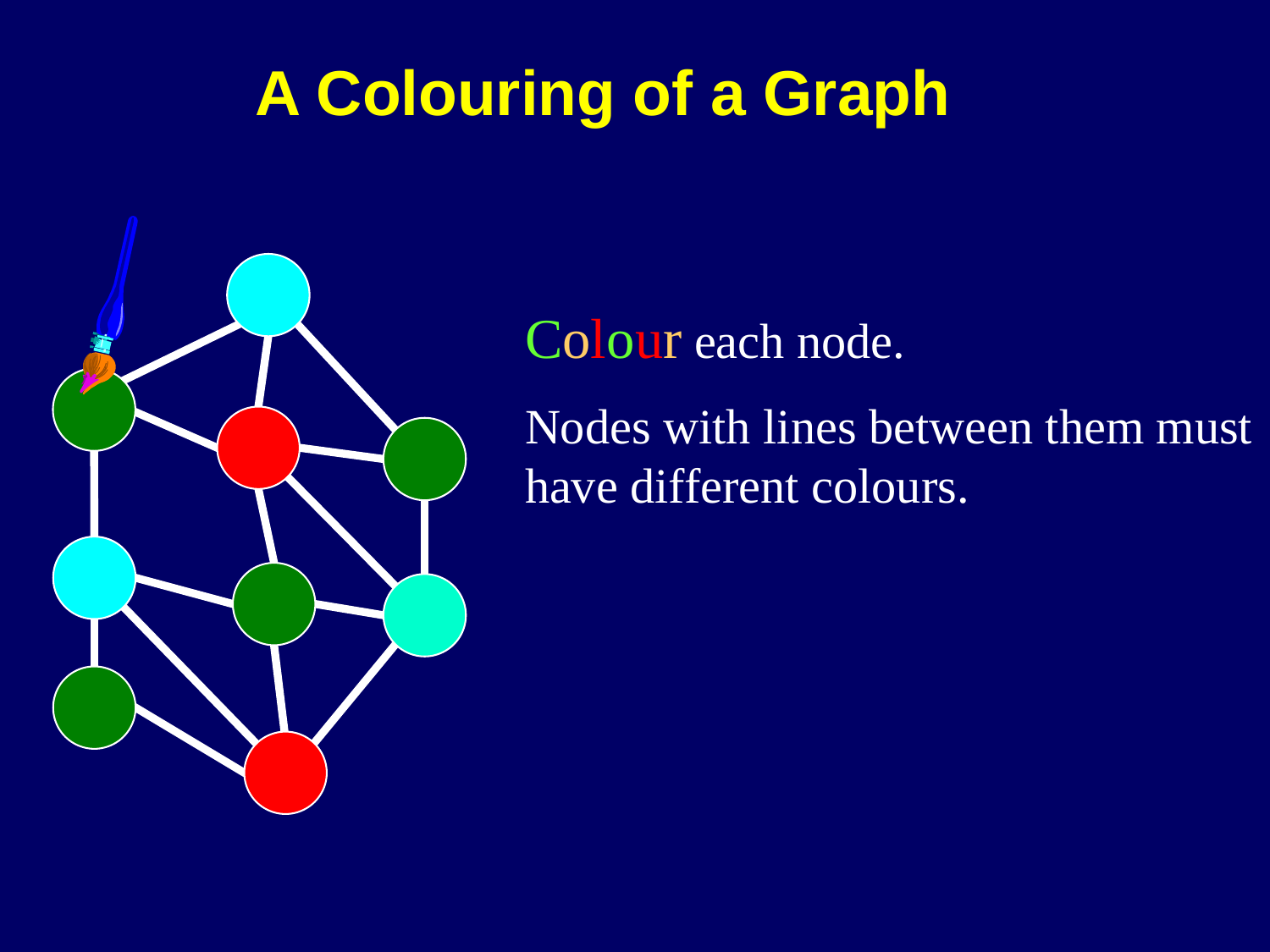

# A Colouring of a Graph

Colour each node.
Nodes with lines between them must have different colours.